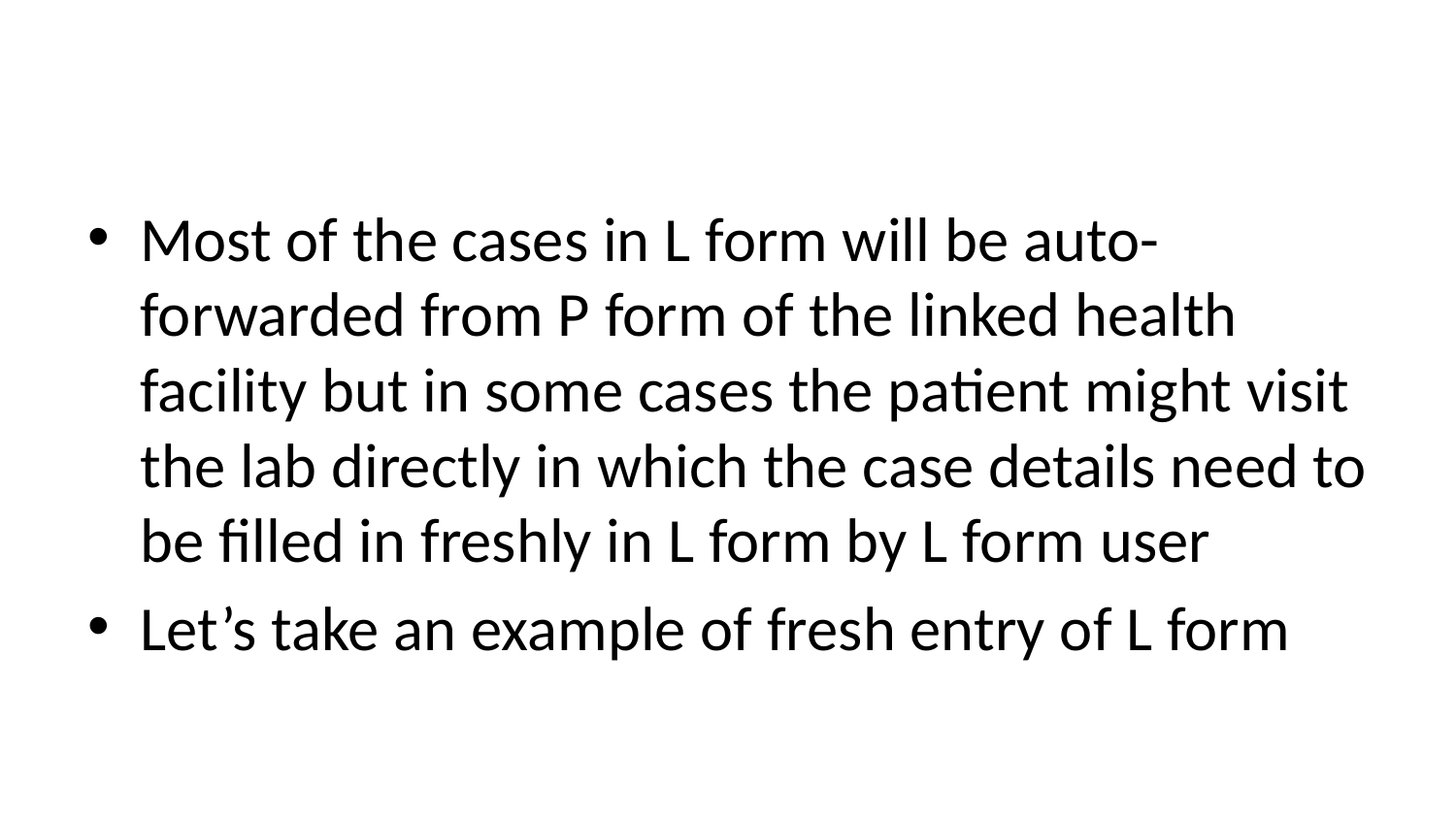

#
Most of the cases in L form will be auto-forwarded from P form of the linked health facility but in some cases the patient might visit the lab directly in which the case details need to be filled in freshly in L form by L form user
Let’s take an example of fresh entry of L form